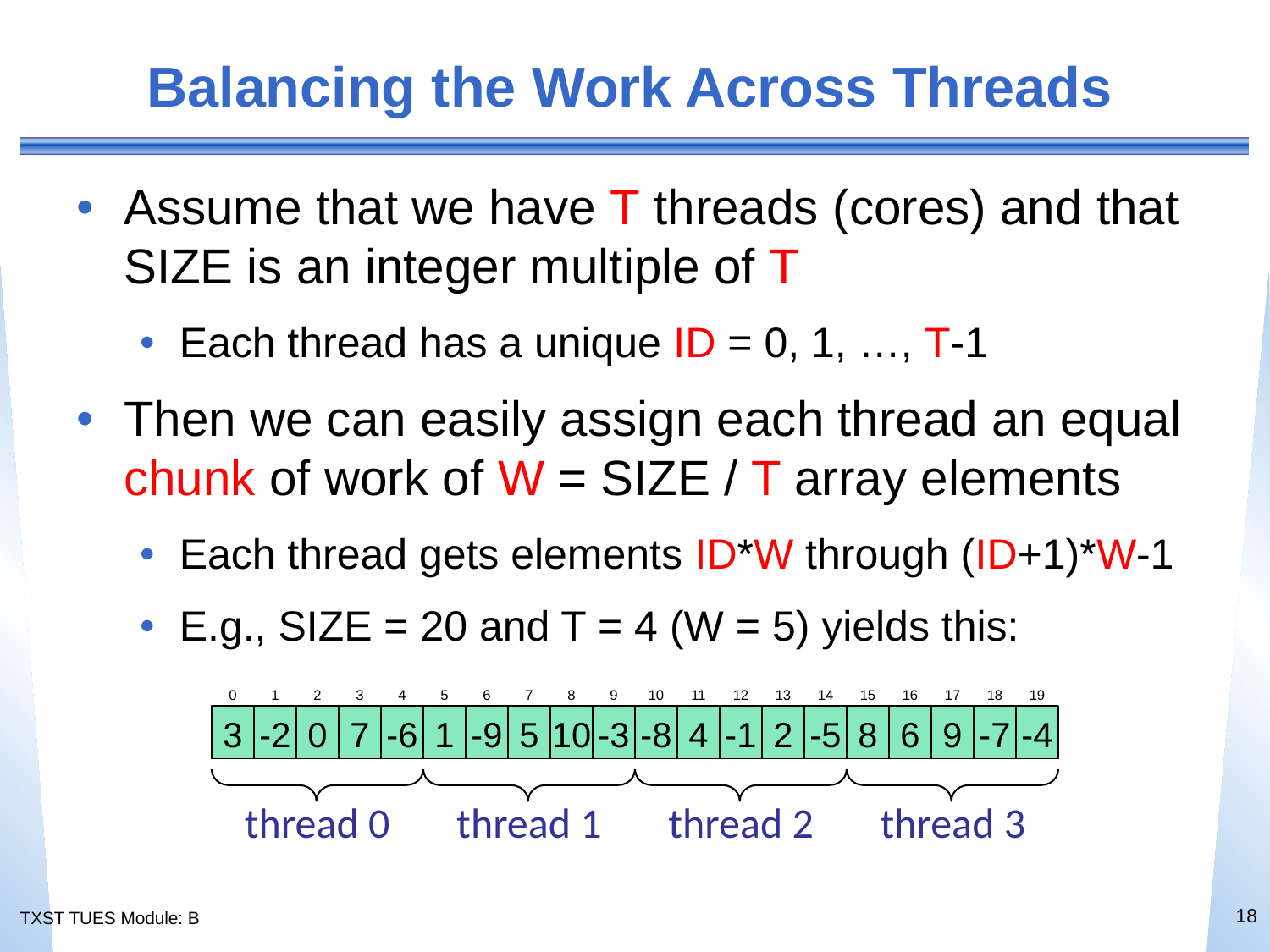

# Balancing the Work Across Threads
Assume that we have T threads (cores) and that SIZE is an integer multiple of T
Each thread has a unique ID = 0, 1, …, T-1
Then we can easily assign each thread an equal chunk of work of W = SIZE / T array elements
Each thread gets elements ID*W through (ID+1)*W-1
E.g., SIZE = 20 and T = 4 (W = 5) yields this:

0
1
2
3
4
5
6
7
8
9
10
11
12
13
14
15
16
17
18
19
3
-2
0
7
-6
1
-9
5
10
-3
-8
4
-1
2
-5
8
6
9
-7
-4
thread 0       thread 1       thread 2       thread 3
18